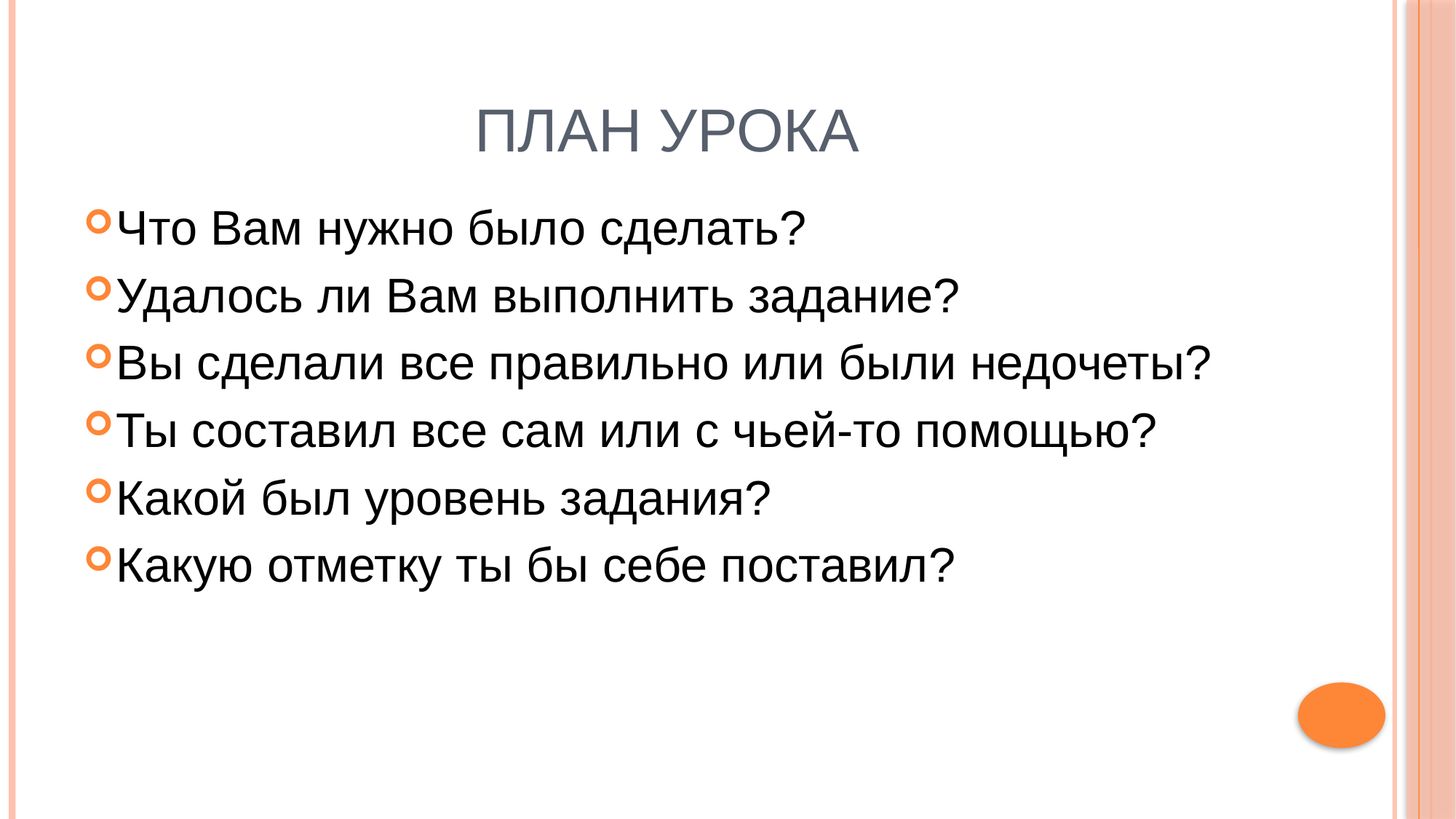

# План урока
Что Вам нужно было сделать?
Удалось ли Вам выполнить задание?
Вы сделали все правильно или были недочеты?
Ты составил все сам или с чьей-то помощью?
Какой был уровень задания?
Какую отметку ты бы себе поставил?